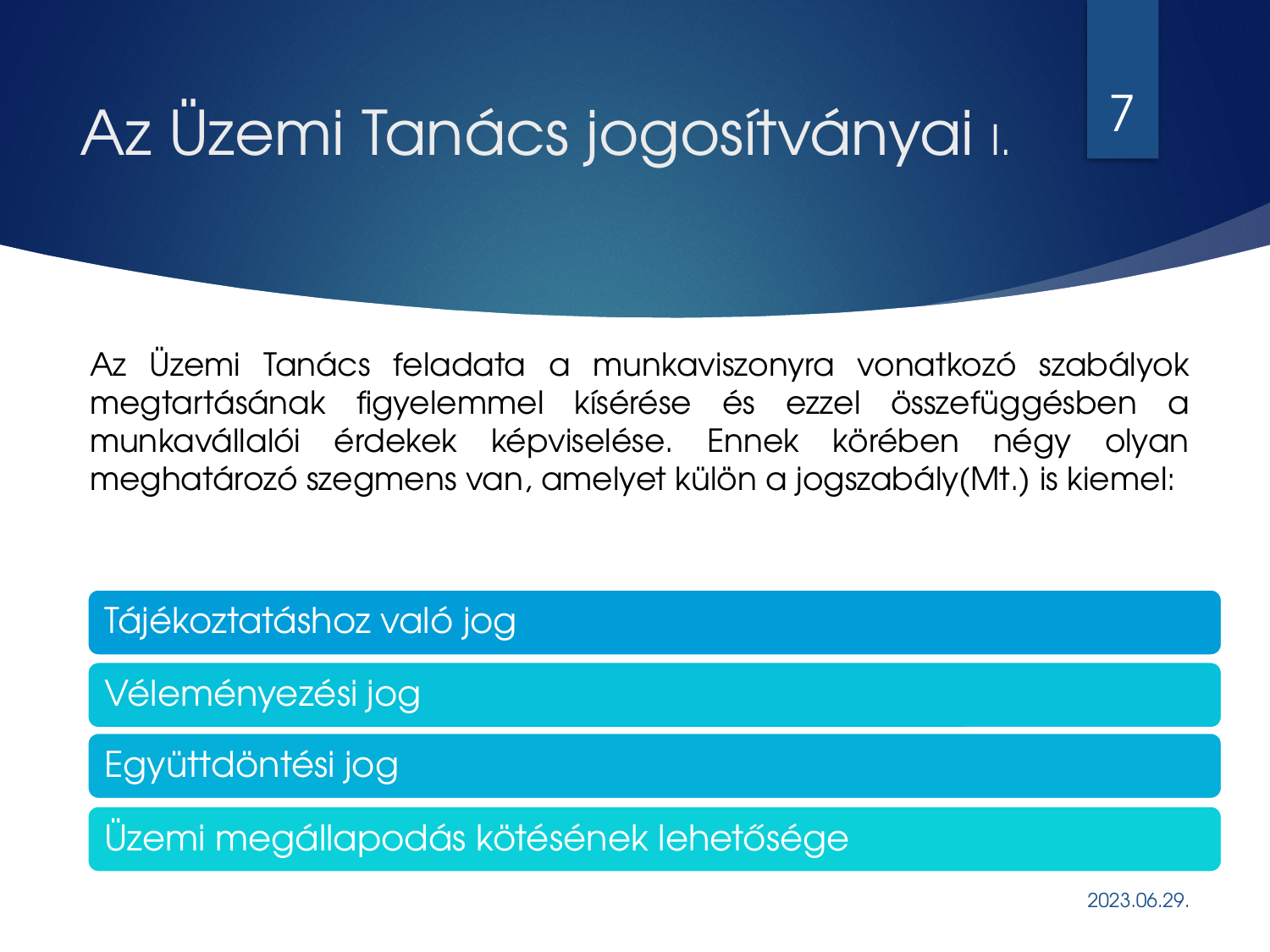

7
# Az Üzemi Tanács jogosítványai I.

Az Üzemi Tanács feladata a munkaviszonyra vonatkozó szabályok megtartásának figyelemmel kísérése és ezzel összefüggésben a munkavállalói érdekek képviselése. Ennek körében négy olyan meghatározó szegmens van, amelyet külön a jogszabály(Mt.) is kiemel:
Tájékoztatáshoz való jog
Együttdöntési jog
Véleményezési jog
Üzemi megállapodás kötésének lehetősége
2023.06.29.